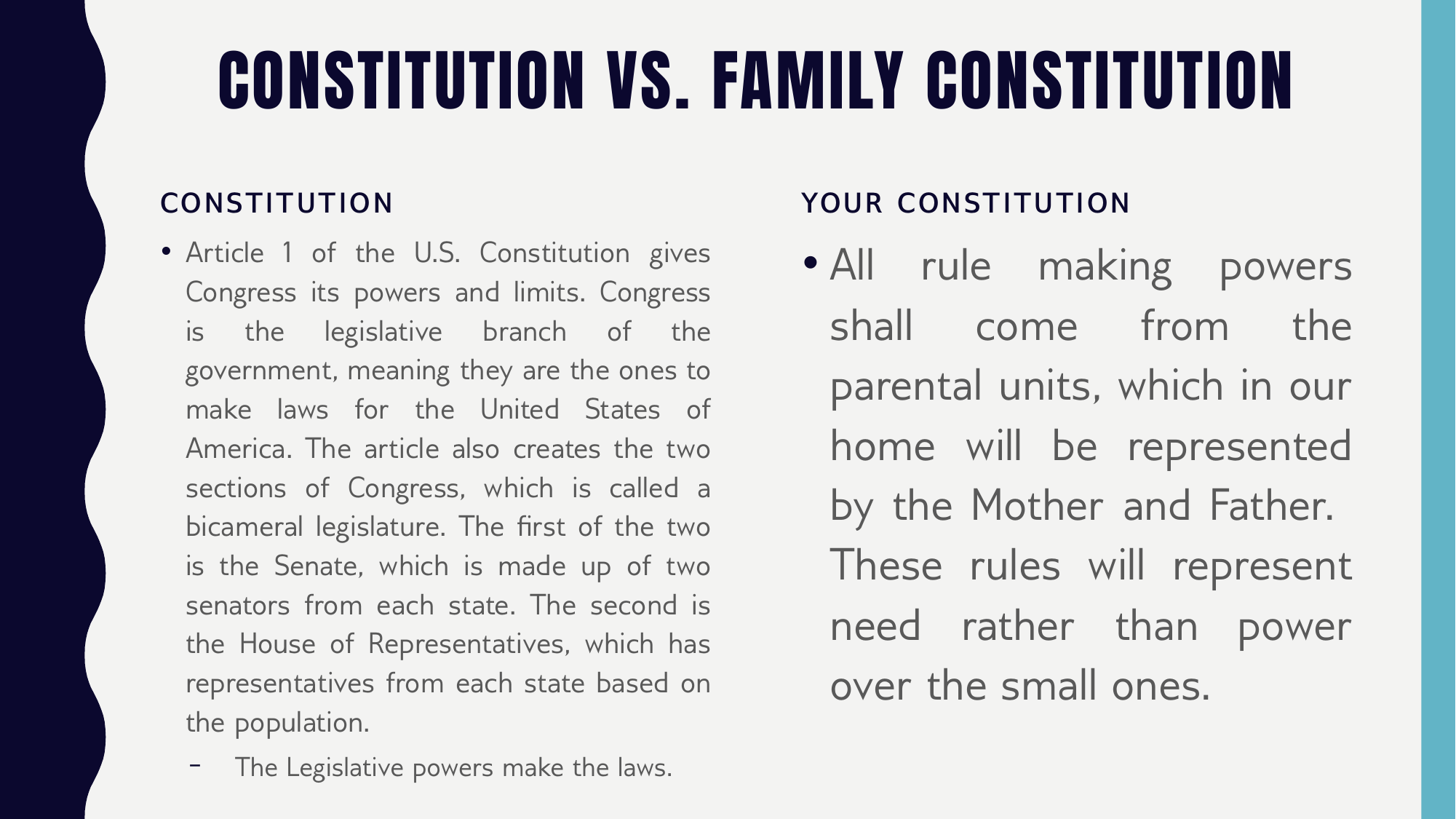

# Constitution Vs. Family Constitution
Constitution
Your Constitution
Article 1 of the U.S. Constitution gives Congress its powers and limits. Congress is the legislative branch of the government, meaning they are the ones to make laws for the United States of America. The article also creates the two sections of Congress, which is called a bicameral legislature. The first of the two is the Senate, which is made up of two senators from each state. The second is the House of Representatives, which has representatives from each state based on the population.
The Legislative powers make the laws.
All rule making powers shall come from the parental units, which in our home will be represented by the Mother and Father.  These rules will represent need rather than power over the small ones.